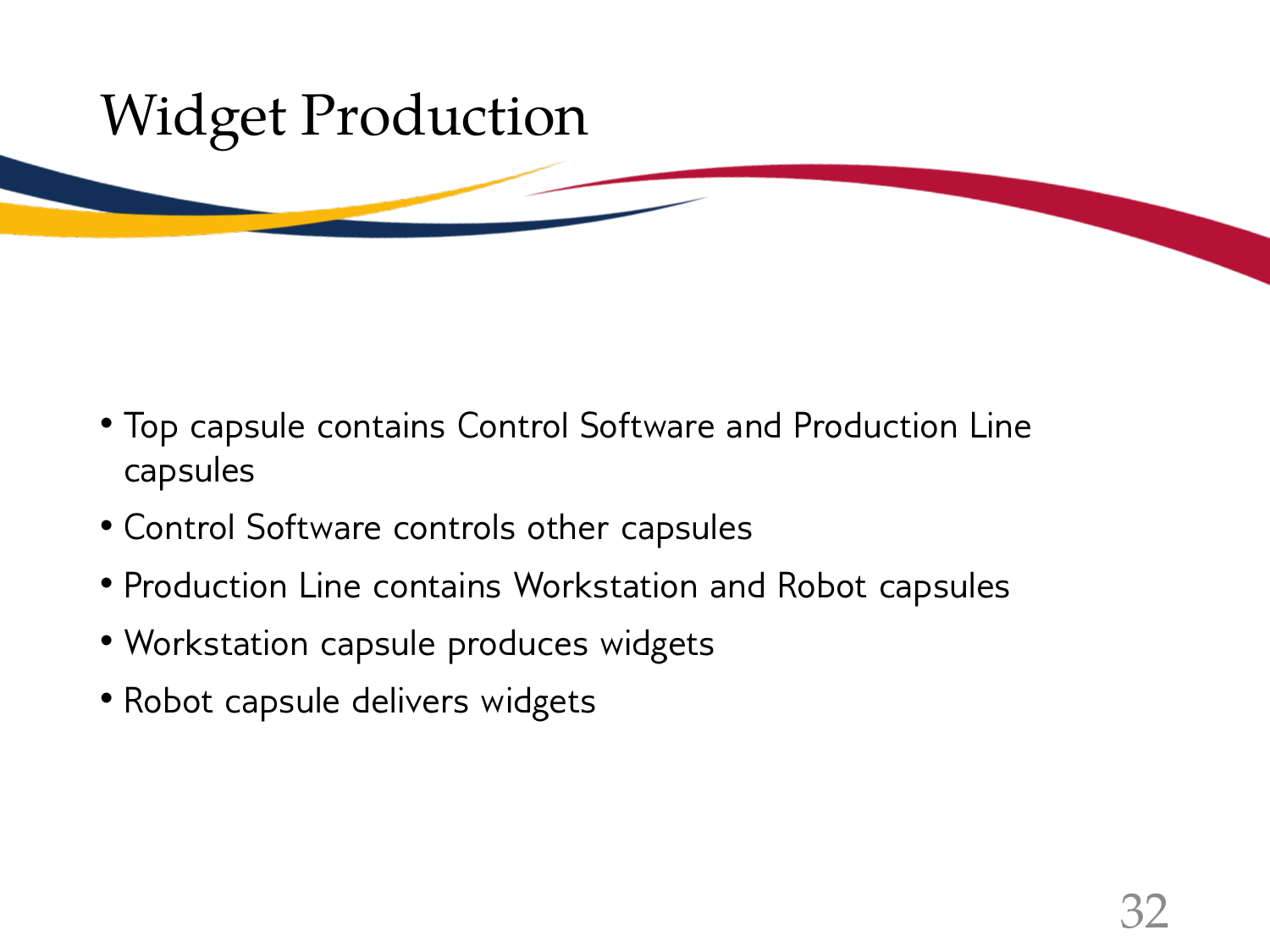

# Widget Production
Top capsule contains Control Software and Production Line capsules
Control Software controls other capsules
Production Line contains Workstation and Robot capsules
Workstation capsule produces widgets
Robot capsule delivers widgets
32